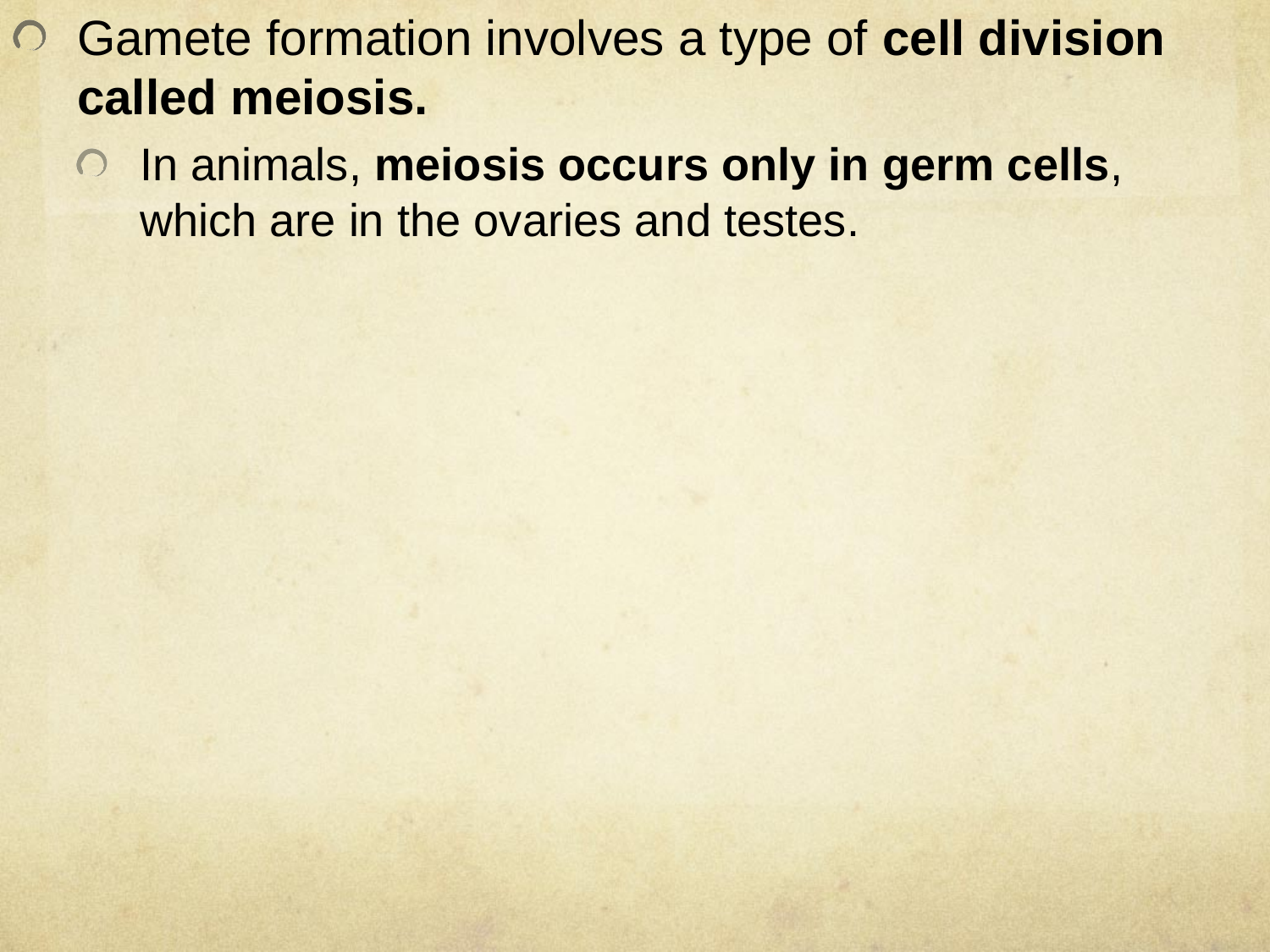

Gamete formation involves a type of cell division called meiosis.
In animals, meiosis occurs only in germ cells, which are in the ovaries and testes.